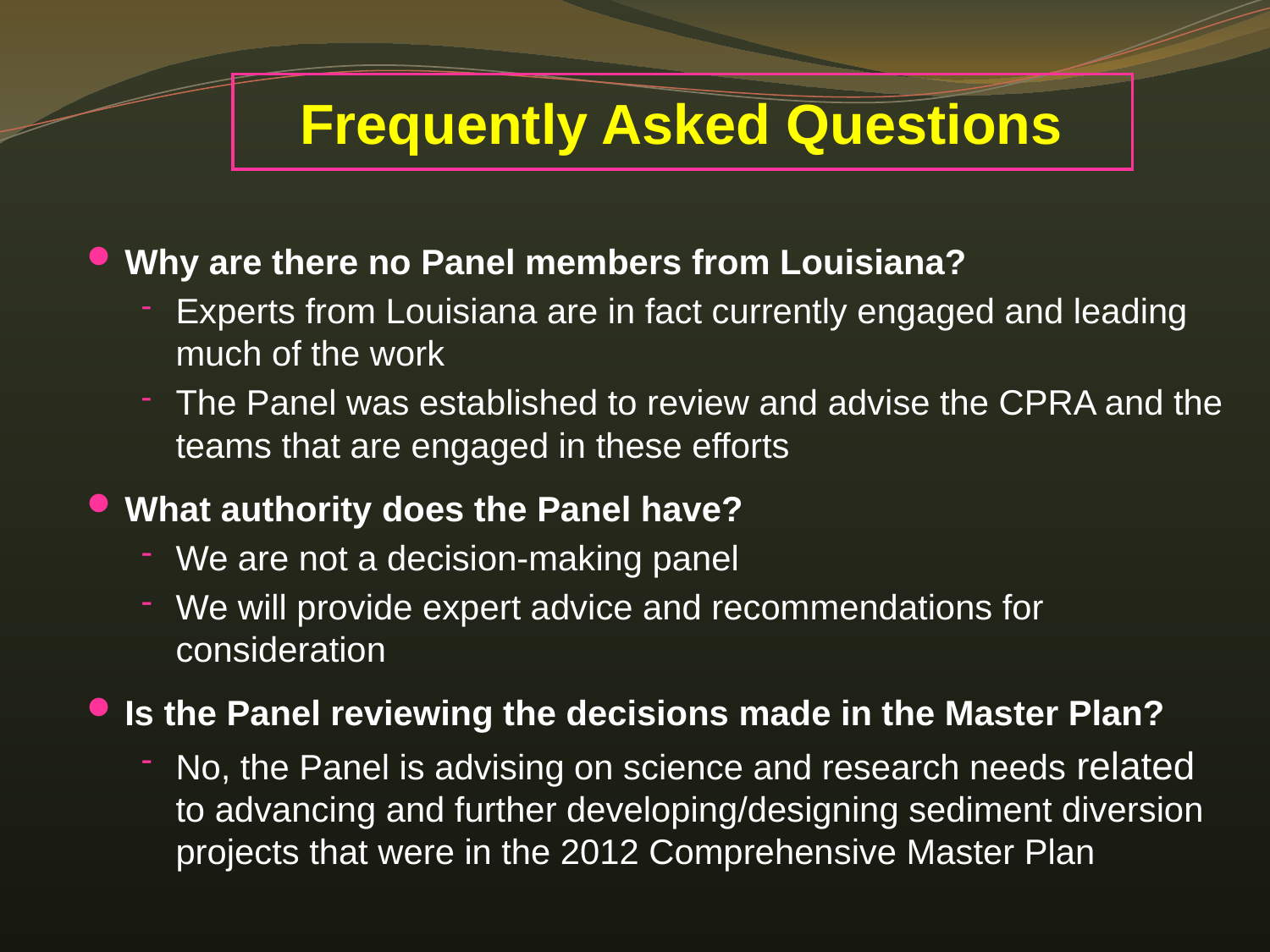

# Frequently Asked Questions
Why are there no Panel members from Louisiana?
Experts from Louisiana are in fact currently engaged and leading much of the work
The Panel was established to review and advise the CPRA and the teams that are engaged in these efforts
What authority does the Panel have?
We are not a decision-making panel
We will provide expert advice and recommendations for consideration
Is the Panel reviewing the decisions made in the Master Plan?
No, the Panel is advising on science and research needs related to advancing and further developing/designing sediment diversion projects that were in the 2012 Comprehensive Master Plan